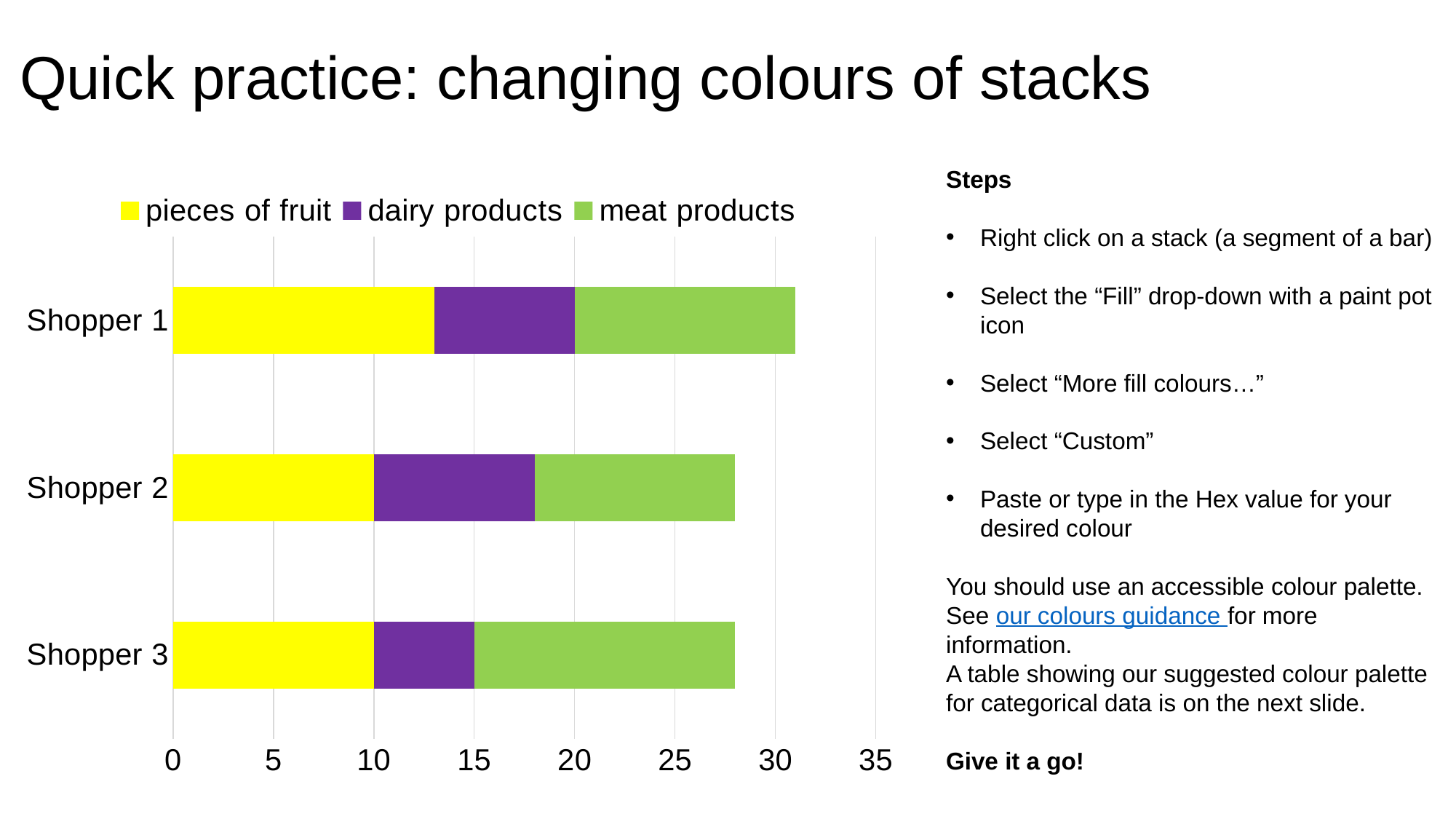

Quick practice: changing colours of stacks

### Chart

| Category | pieces of fruit | dairy products | meat products |
|---|---|---|---|
| Shopper 3 | 10.0 | 5.0 | 13.0 |
| Shopper 2 | 10.0 | 8.0 | 10.0 |
| Shopper 1 | 13.0 | 7.0 | 11.0 |
Steps

Right click on a stack (a segment of a bar)

Select the “Fill” drop-down with a paint pot icon

Select “More fill colours…”

Select “Custom”

Paste or type in the Hex value for your desired colour

You should use an accessible colour palette. See our colours guidance for more information.
A table showing our suggested colour palette for categorical data is on the next slide.

Give it a go!